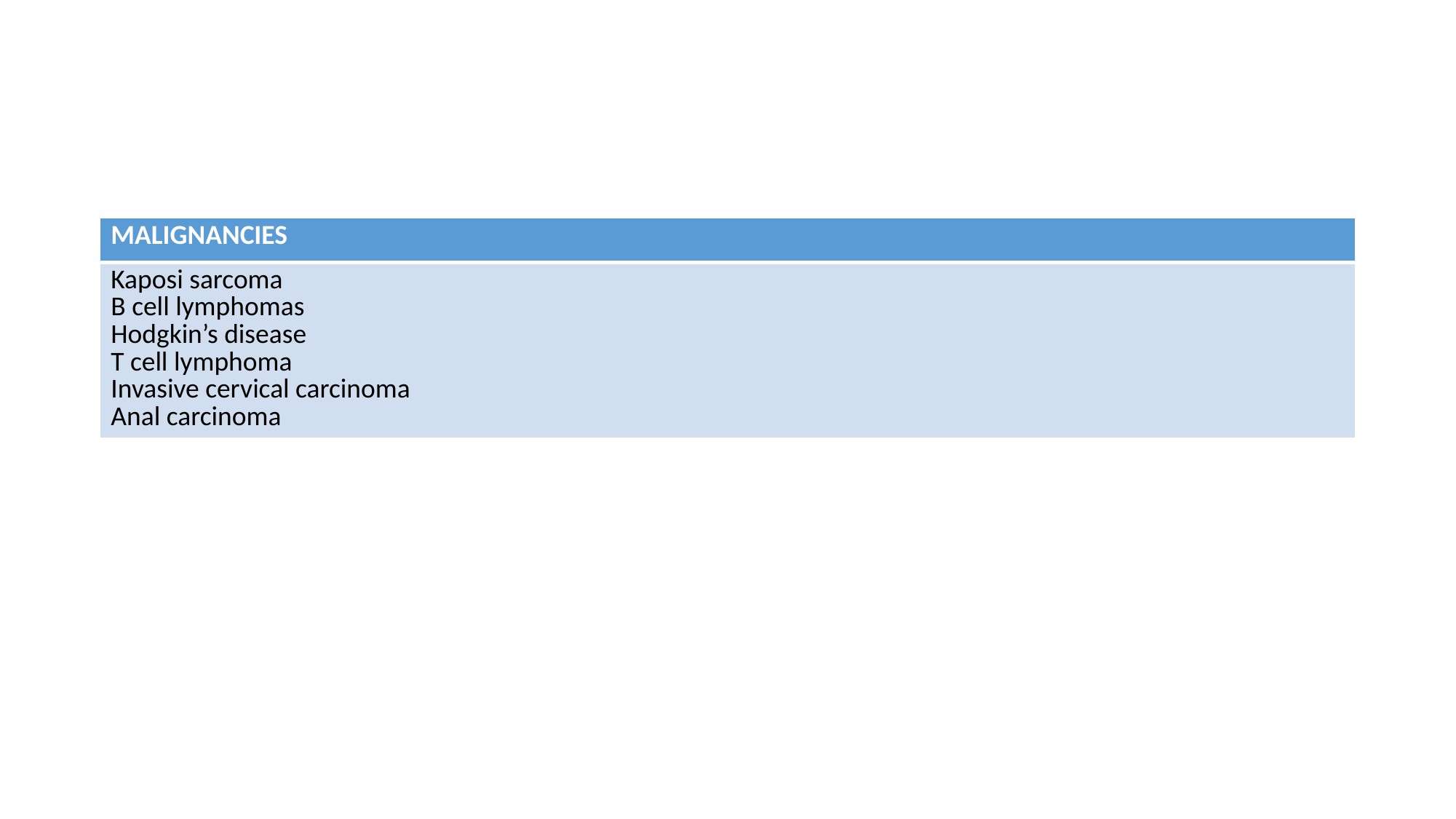

#
| MALIGNANCIES |
| --- |
| Kaposi sarcoma B cell lymphomas Hodgkin’s disease T cell lymphoma Invasive cervical carcinoma Anal carcinoma |